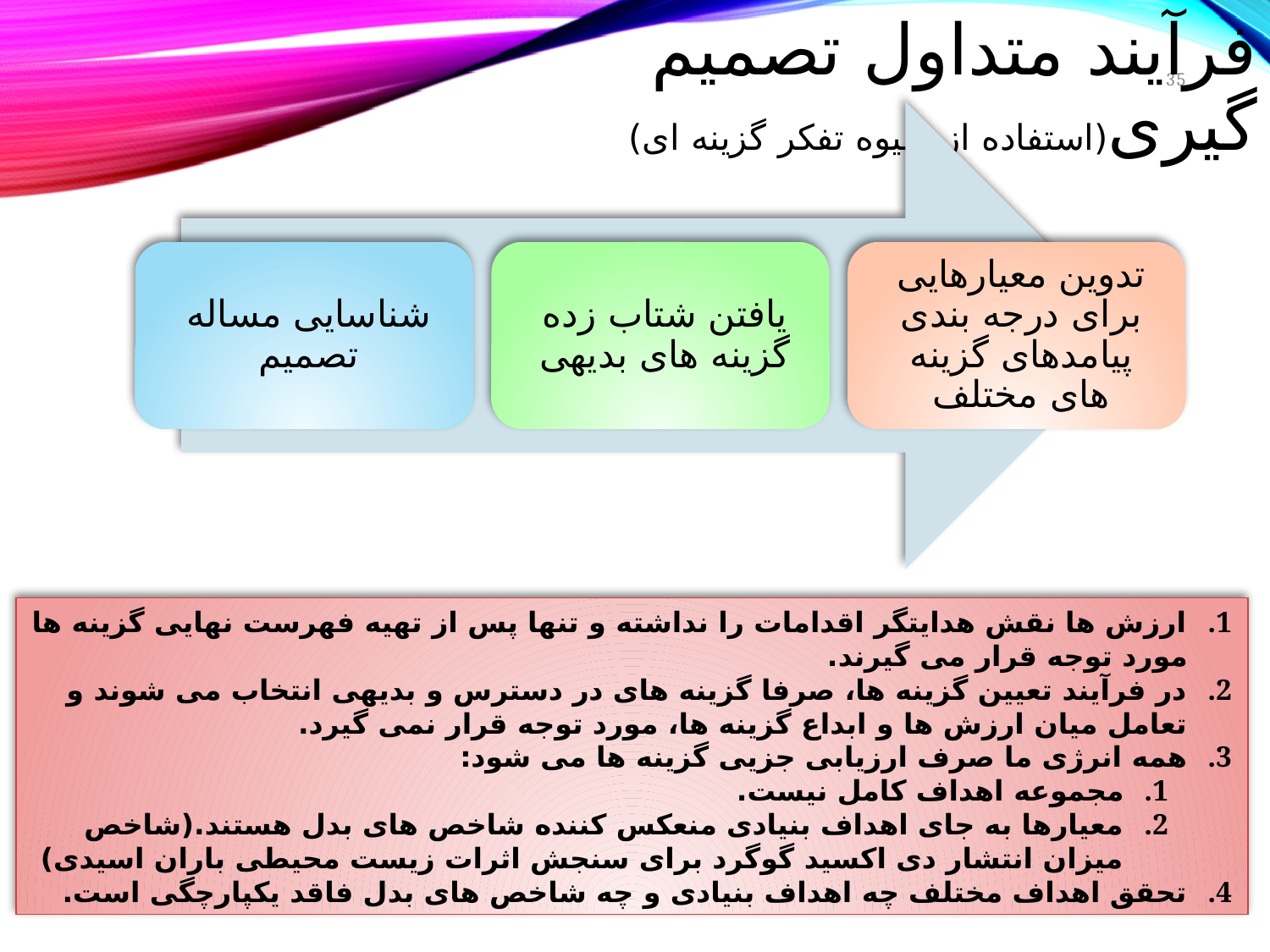

# فرآیند متداول تصمیم گیری(استفاده از شیوه تفکر گزینه ای)
35
شناسایی مساله تصمیم
یافتن شتاب زده گزینه های بدیهی
تدوین معیارهایی برای درجه بندی پیامدهای گزینه های مختلف
ارزش ها نقش هدایتگر اقدامات را نداشته و تنها پس از تهیه فهرست نهایی گزینه ها مورد توجه قرار می گیرند.
در فرآیند تعیین گزینه ها، صرفا گزینه های در دسترس و بدیهی انتخاب می شوند و تعامل میان ارزش ها و ابداع گزینه ها، مورد توجه قرار نمی گیرد.
همه انرژی ما صرف ارزیابی جزیی گزینه ها می شود:
مجموعه اهداف کامل نیست.
معیارها به جای اهداف بنیادی منعکس کننده شاخص های بدل هستند.(شاخص میزان انتشار دی اکسید گوگرد برای سنجش اثرات زیست محیطی باران اسیدی)
تحقق اهداف مختلف چه اهداف بنیادی و چه شاخص های بدل فاقد یکپارچگی است.